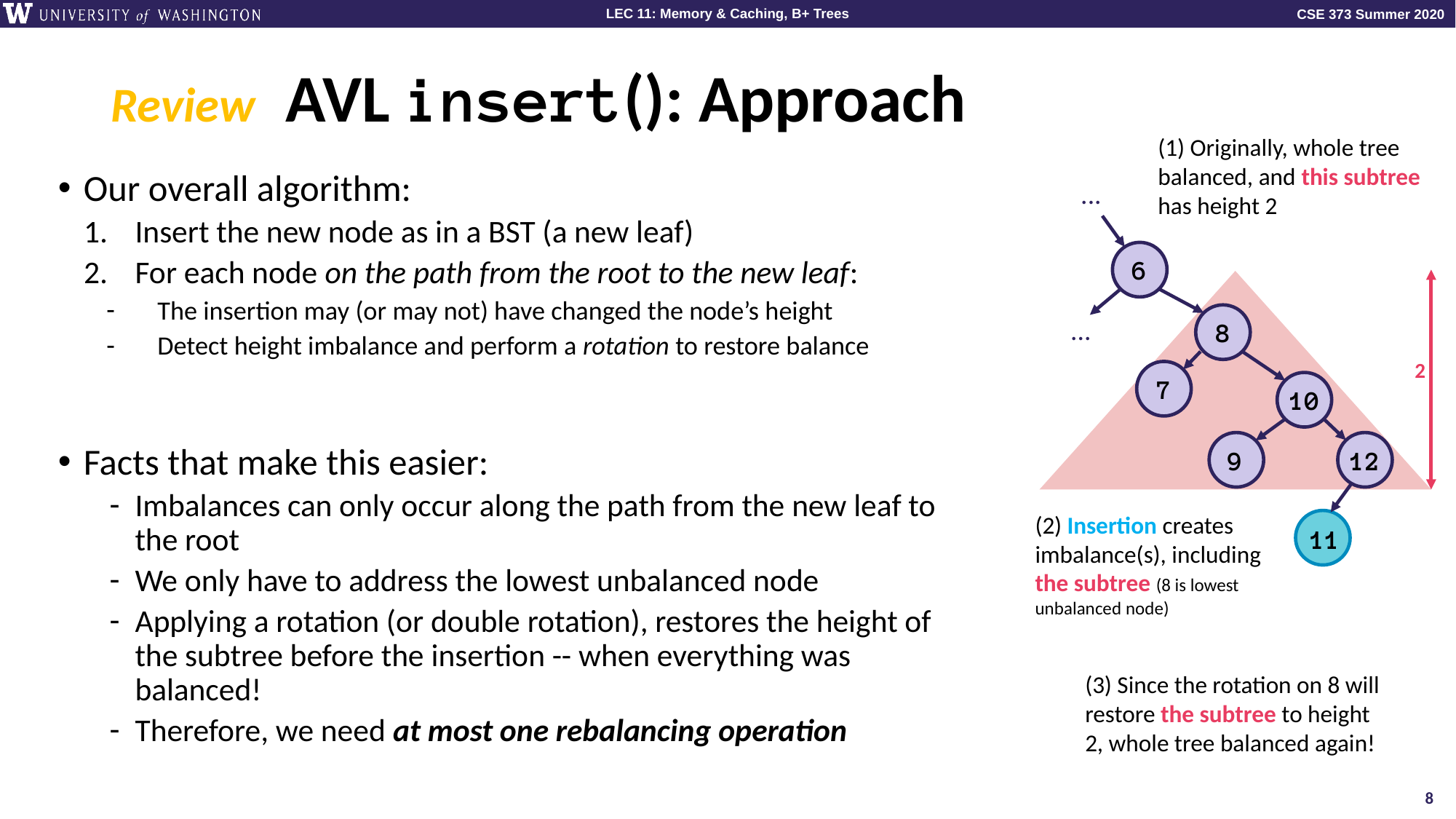

8
# Review  AVL insert(): Approach
(1) Originally, whole tree balanced, and this subtree has height 2
Our overall algorithm:
Insert the new node as in a BST (a new leaf)
For each node on the path from the root to the new leaf:
The insertion may (or may not) have changed the node’s height
Detect height imbalance and perform a rotation to restore balance

Facts that make this easier:
Imbalances can only occur along the path from the new leaf to the root
We only have to address the lowest unbalanced node
Applying a rotation (or double rotation), restores the height of the subtree before the insertion -- when everything was balanced!
Therefore, we need at most one rebalancing operation
...

6

8
...
2

7

10

9

12
(2) Insertion creates imbalance(s), including the subtree (8 is lowest unbalanced node)

11
(3) Since the rotation on 8 will restore the subtree to height 2, whole tree balanced again!